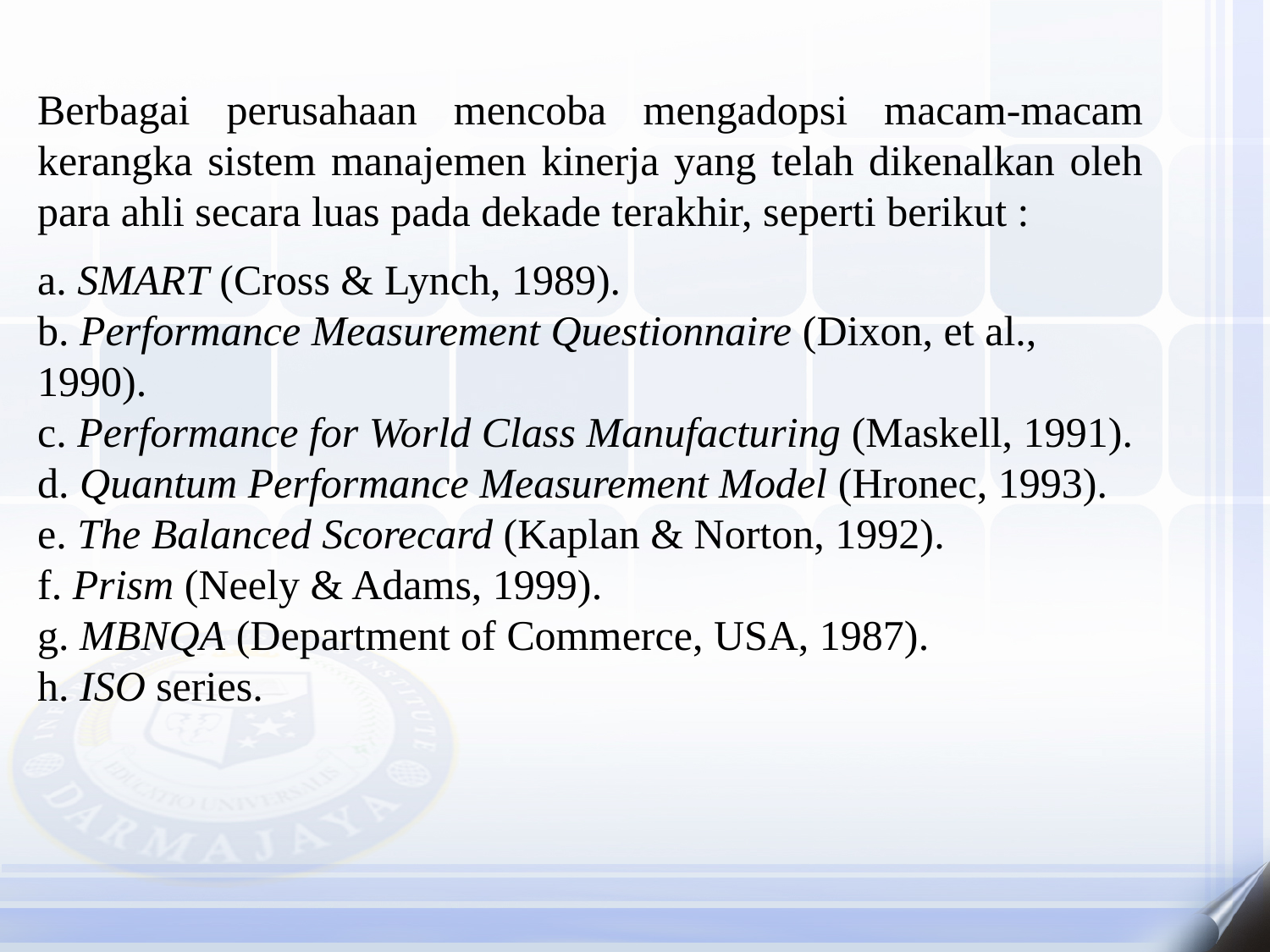

Berbagai perusahaan mencoba mengadopsi macam-macam kerangka sistem manajemen kinerja yang telah dikenalkan oleh para ahli secara luas pada dekade terakhir, seperti berikut :
a. SMART (Cross & Lynch, 1989).
b. Performance Measurement Questionnaire (Dixon, et al., 1990).
c. Performance for World Class Manufacturing (Maskell, 1991).
d. Quantum Performance Measurement Model (Hronec, 1993).
e. The Balanced Scorecard (Kaplan & Norton, 1992).
f. Prism (Neely & Adams, 1999).
g. MBNQA (Department of Commerce, USA, 1987).
h. ISO series.